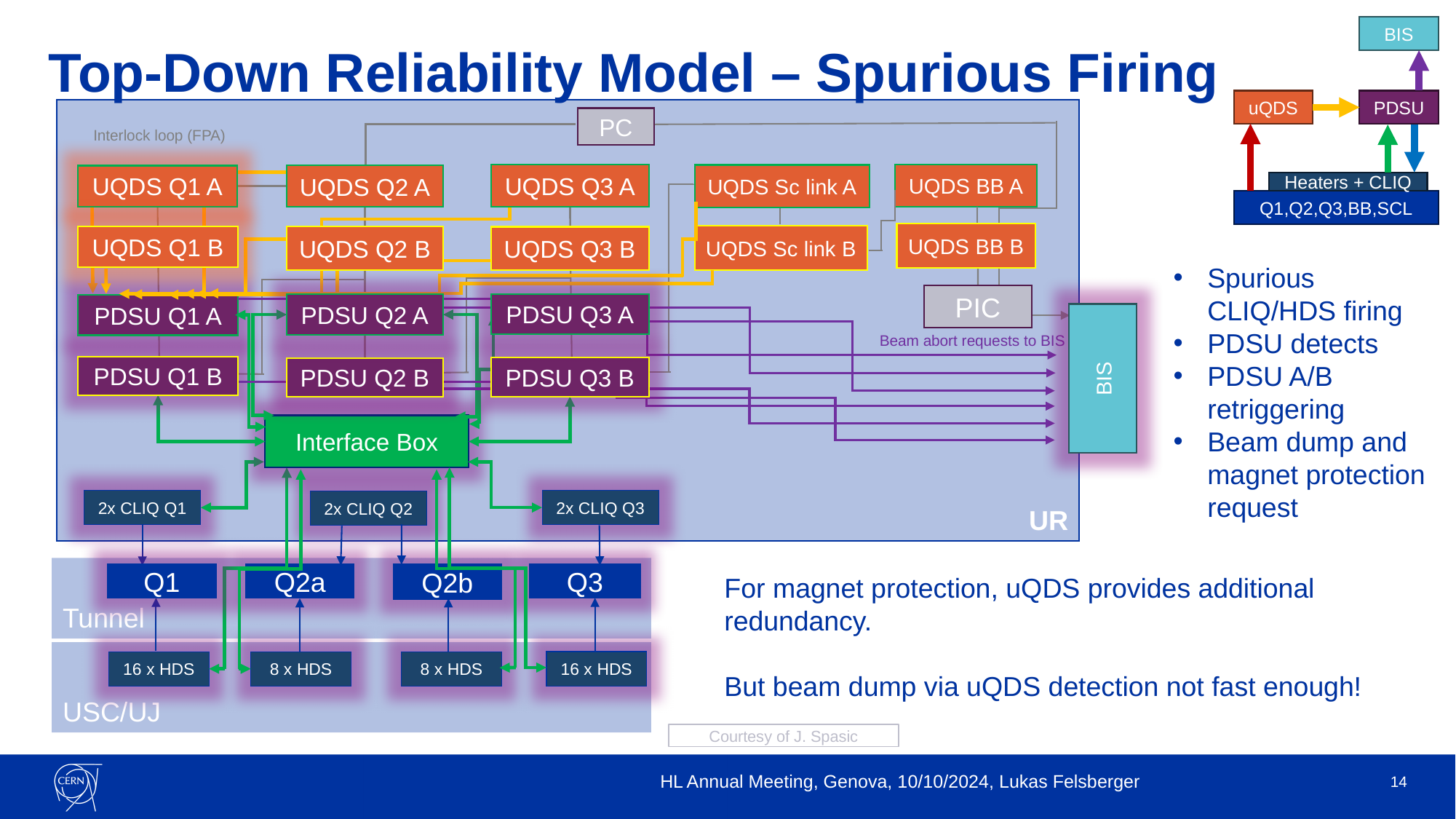

BIS
uQDS
PDSU
Heaters + CLIQ
Q1,Q2,Q3,BB,SCL
# Top-Down Reliability Model – Spurious Firing
UR
PC
Interlock loop (FPA)
UQDS BB A
UQDS Q3 A
UQDS Sc link A
UQDS Q2 A
UQDS Q1 A
UQDS BB B
UQDS Sc link B
UQDS Q2 B
UQDS Q1 B
UQDS Q3 B
Spurious CLIQ/HDS firing
PDSU detects
PDSU A/B retriggering
Beam dump and magnet protection request

PIC
PDSU Q2 A
PDSU Q3 A
PDSU Q1 A
BIS
Beam abort requests to BIS
PDSU Q1 B
PDSU Q3 B
PDSU Q2 B
Interface Box
2x CLIQ Q3
2x CLIQ Q1
2x CLIQ Q2
Tunnel
Q3
Q2b
Q1
Q2a
For magnet protection, uQDS provides additional redundancy.

But beam dump via uQDS detection not fast enough!
USC/UJ
16 x HDS
16 x HDS
8 x HDS
8 x HDS
Courtesy of J. Spasic
HL Annual Meeting, Genova, 10/10/2024, Lukas Felsberger
14